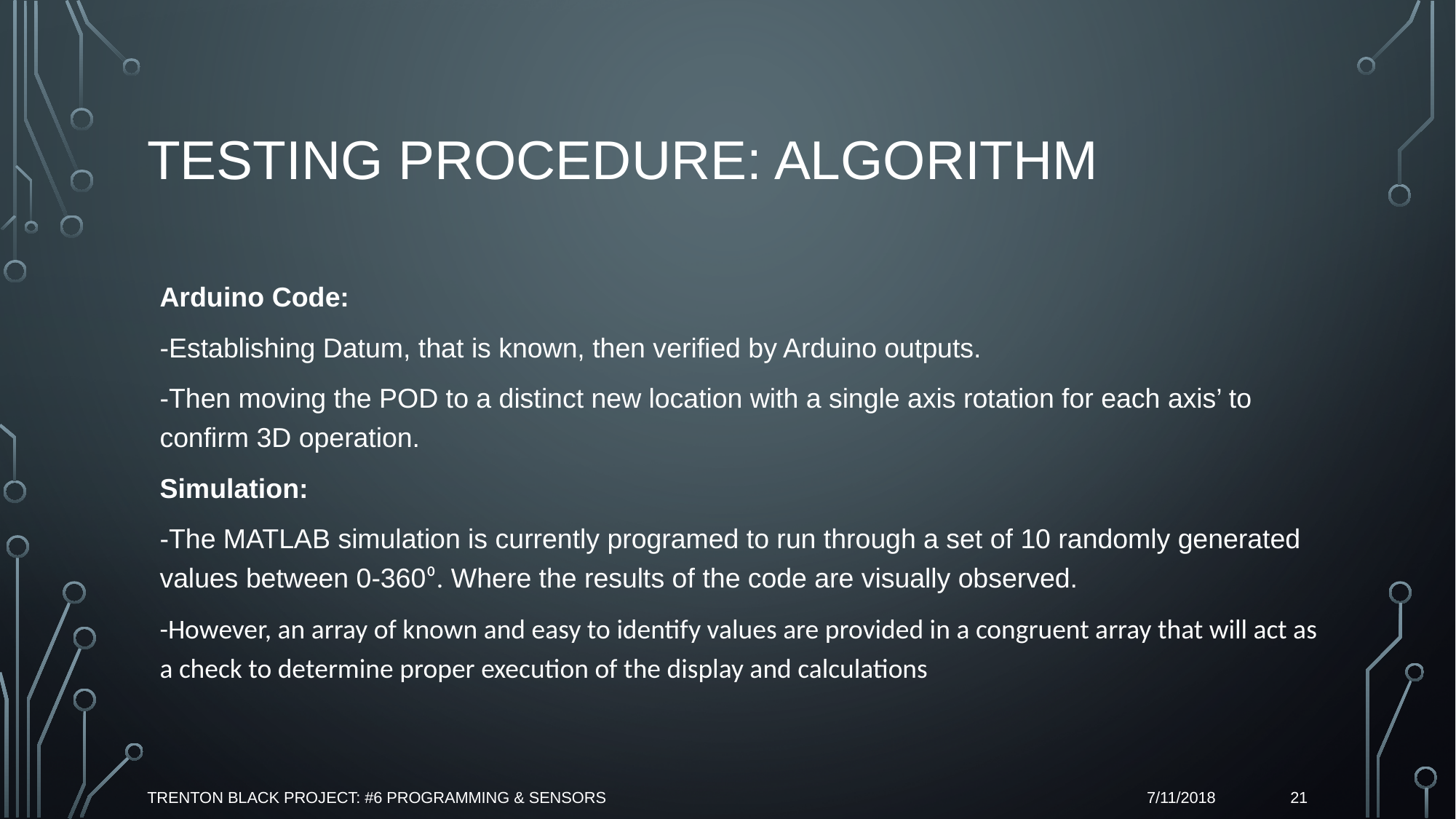

# Testing Procedure: Algorithm
Arduino Code:
-Establishing Datum, that is known, then verified by Arduino outputs.
-Then moving the POD to a distinct new location with a single axis rotation for each axis’ to confirm 3D operation.
Simulation:
-The MATLAB simulation is currently programed to run through a set of 10 randomly generated values between 0-360⁰. Where the results of the code are visually observed.
-However, an array of known and easy to identify values are provided in a congruent array that will act as a check to determine proper execution of the display and calculations
21
Trenton Black Project: #6 Programming & Sensors
7/11/2018